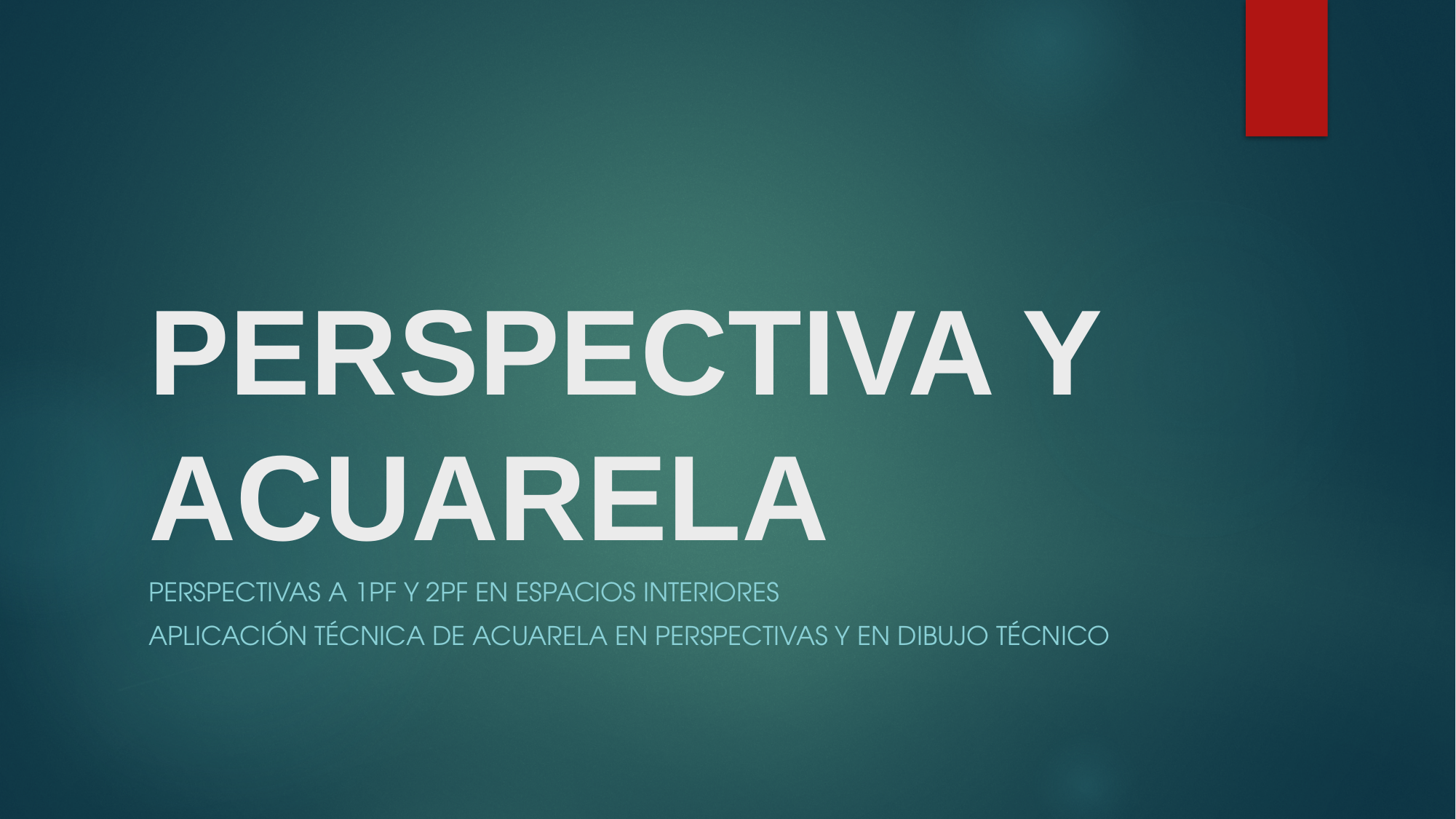

# PERSPECTIVA Y ACUARELA
Perspectivas a 1pf y 2pf en espacios interiores
Aplicación técnica de acuarela en perspectivas y en dibujo técnico